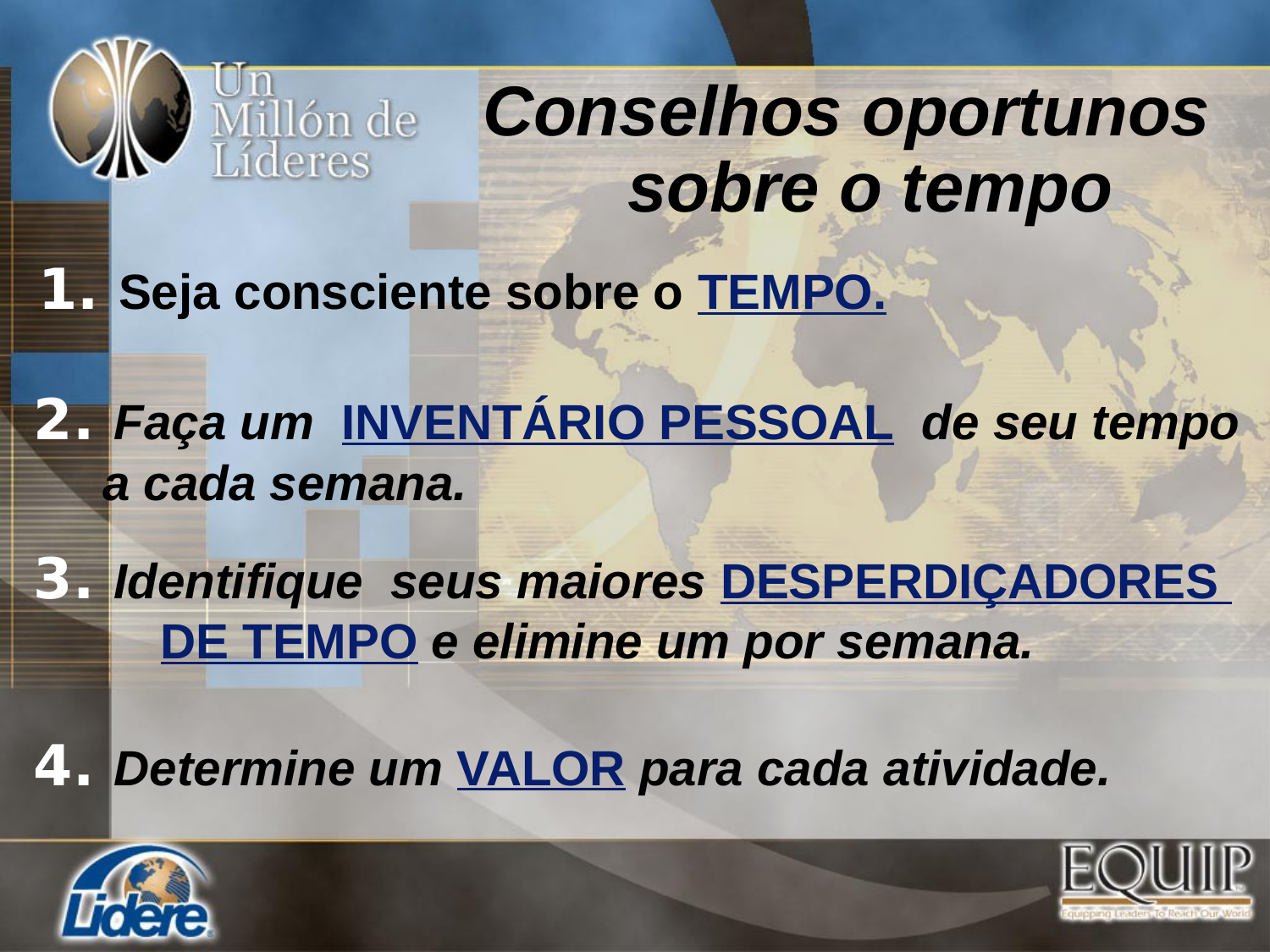

Conselhos oportunos sobre o tempo
1. Seja consciente sobre o TEMPO.
2. Faça um  INVENTÁRIO PESSOAL  de seu tempo
     a cada semana.
3. Identifique  seus maiores DESPERDIÇADORES 	DE TEMPO e elimine um por semana.
4. Determine um VALOR para cada atividade.